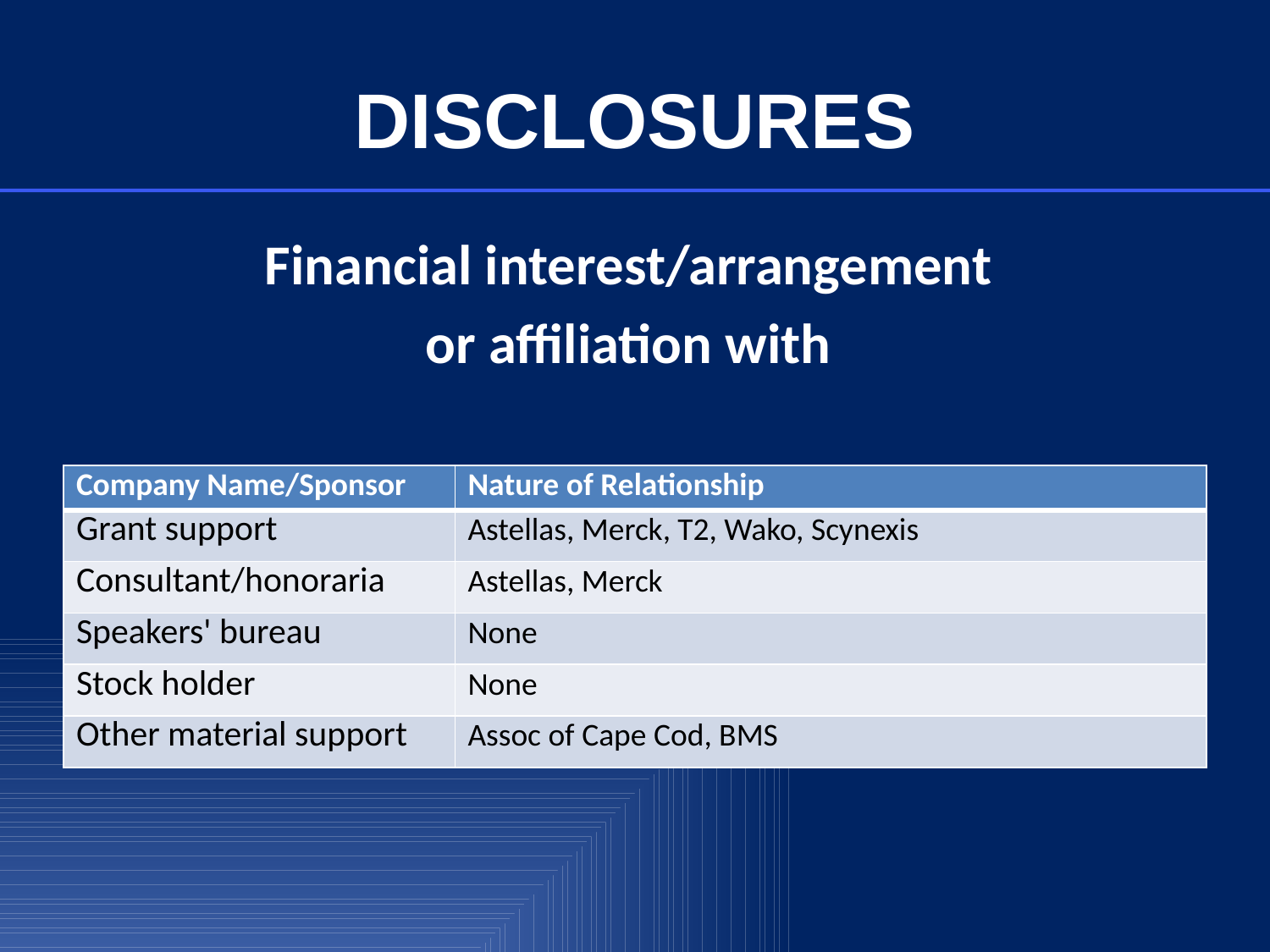

# DISCLOSURES

Financial interest/arrangement
or affiliation with

| Company Name/Sponsor | Nature of Relationship |
| --- | --- |
| Grant support | Astellas, Merck, T2, Wako, Scynexis |
| Consultant/honoraria | Astellas, Merck |
| Speakers' bureau | None |
| Stock holder | None |
| Other material support | Assoc of Cape Cod, BMS |